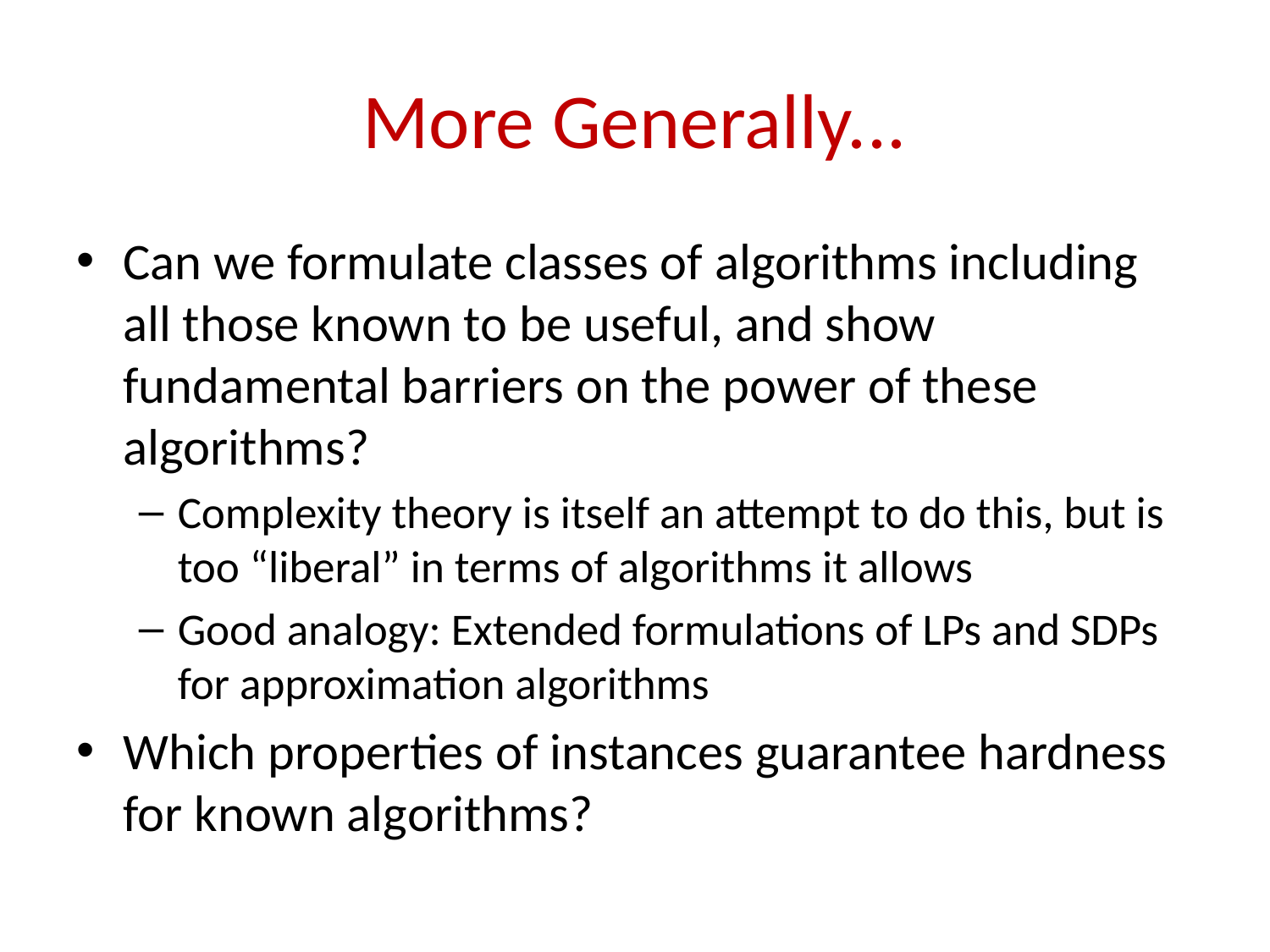

# More Generally...
Can we formulate classes of algorithms including all those known to be useful, and show fundamental barriers on the power of these algorithms?
Complexity theory is itself an attempt to do this, but is too “liberal” in terms of algorithms it allows
Good analogy: Extended formulations of LPs and SDPs for approximation algorithms
Which properties of instances guarantee hardness for known algorithms?